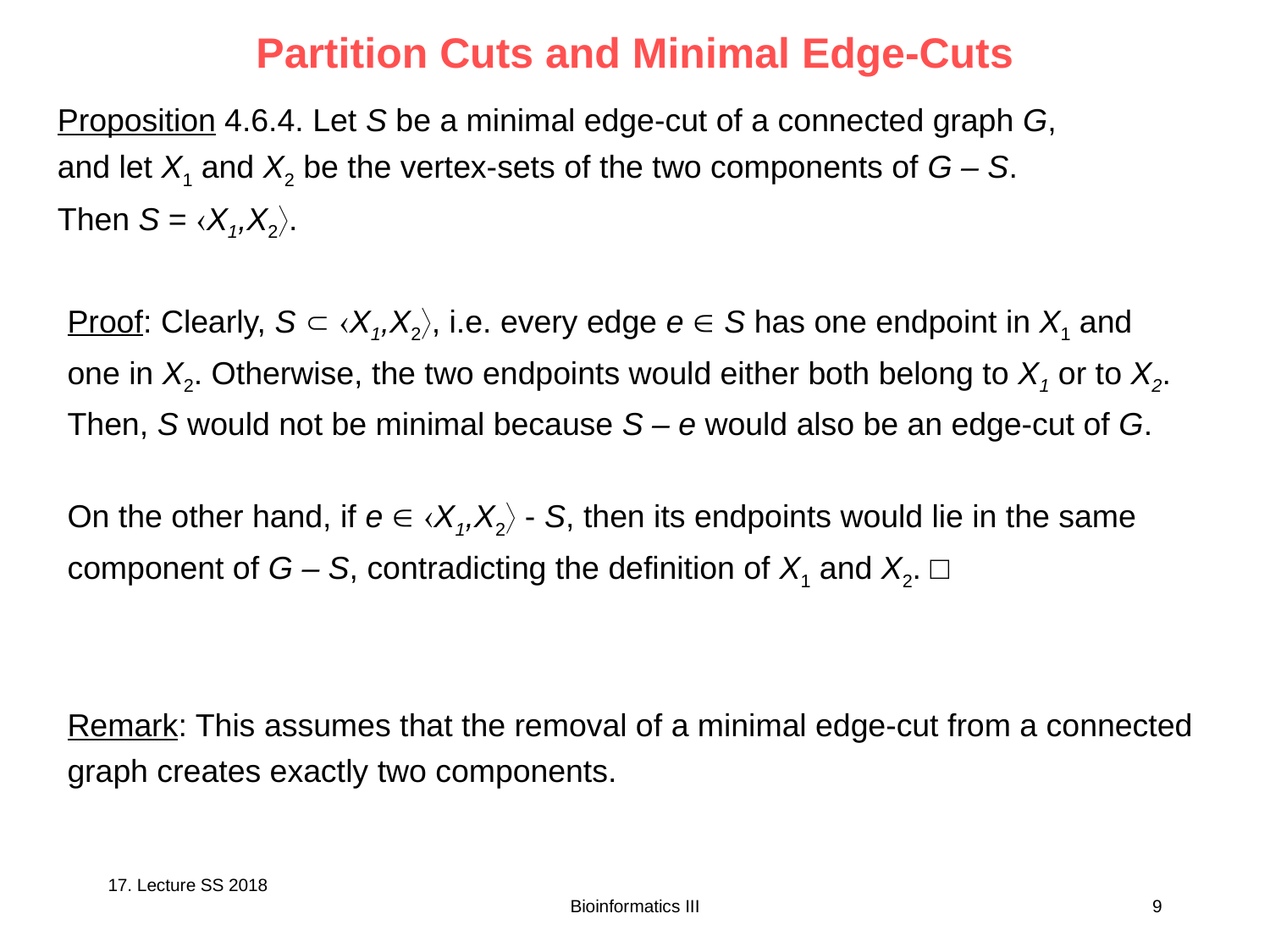

# Partition Cuts and Minimal Edge-Cuts
Proposition 4.6.4. Let S be a minimal edge-cut of a connected graph G,
and let X1 and X2 be the vertex-sets of the two components of G – S.
Then S = 〈X1,X2〉.
Proof: Clearly, S ⊂ 〈X1,X2〉, i.e. every edge e ∈ S has one endpoint in X1 and
one in X2. Otherwise, the two endpoints would either both belong to X1 or to X2.
Then, S would not be minimal because S – e would also be an edge-cut of G.

On the other hand, if e ∈ 〈X1,X2〉 - S, then its endpoints would lie in the same component of G – S, contradicting the definition of X1 and X2. □
Remark: This assumes that the removal of a minimal edge-cut from a connected graph creates exactly two components.
17. Lecture SS 2018

Bioinformatics III

9